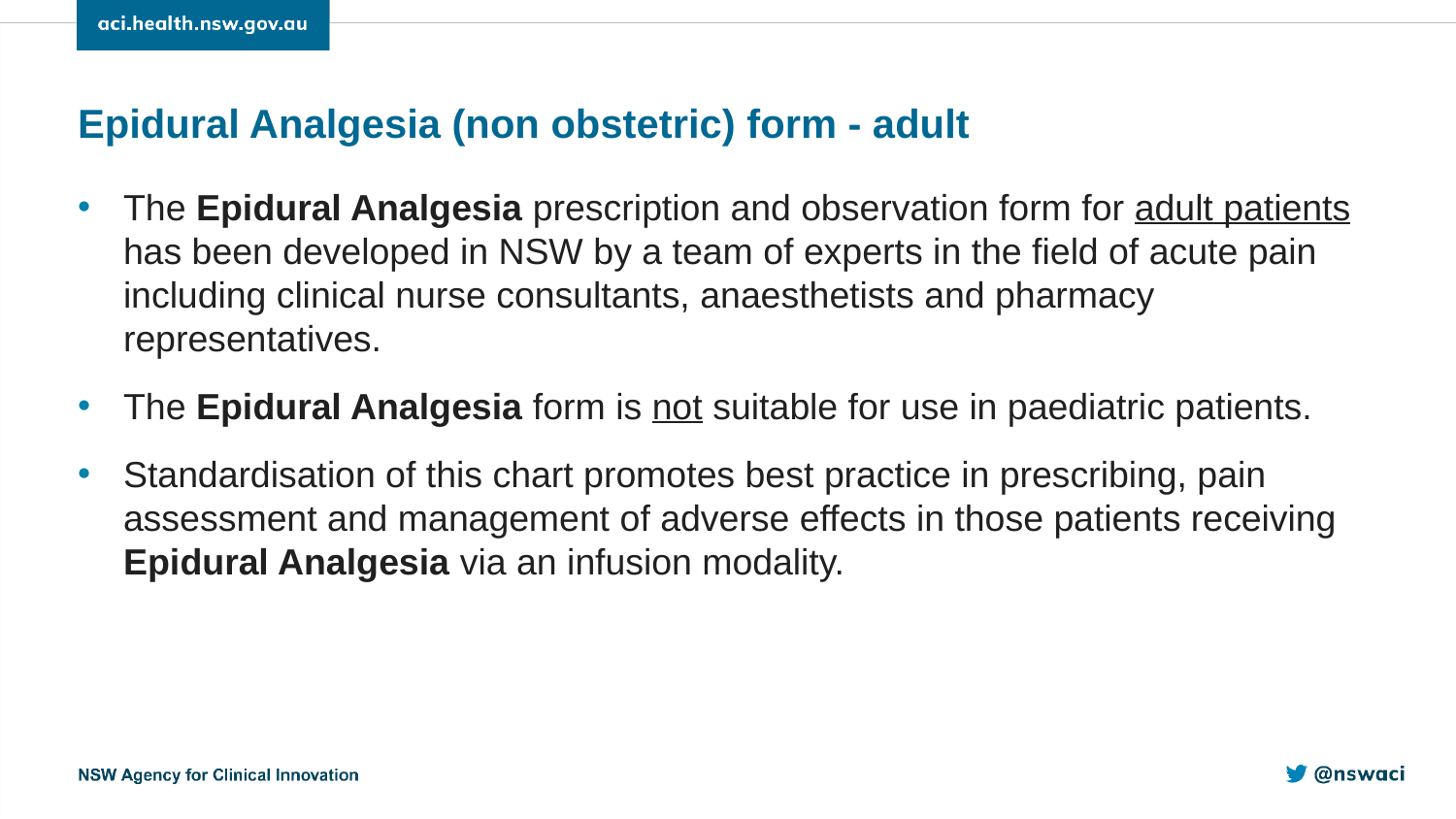

Epidural Analgesia (non obstetric) form - adult
The Epidural Analgesia prescription and observation form for adult patients has been developed in NSW by a team of experts in the field of acute pain including clinical nurse consultants, anaesthetists and pharmacy representatives.
The Epidural Analgesia form is not suitable for use in paediatric patients.
Standardisation of this chart promotes best practice in prescribing, pain assessment and management of adverse effects in those patients receiving Epidural Analgesia via an infusion modality.